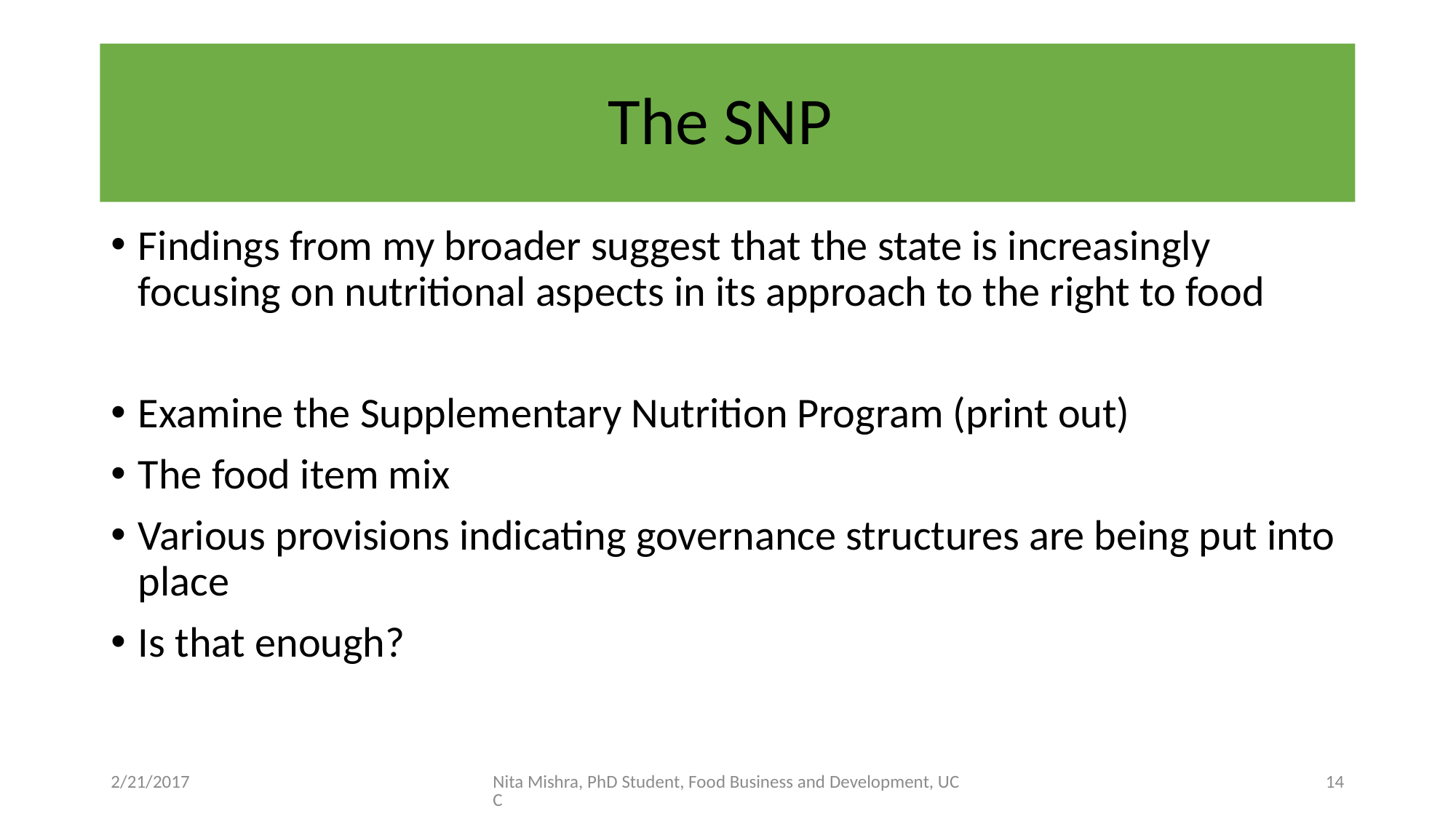

# The SNP
Findings from my broader suggest that the state is increasingly focusing on nutritional aspects in its approach to the right to food

Examine the Supplementary Nutrition Program (print out)
The food item mix
Various provisions indicating governance structures are being put into place
Is that enough?
2/21/2017
Nita Mishra, PhD Student, Food Business and Development, UCC
14